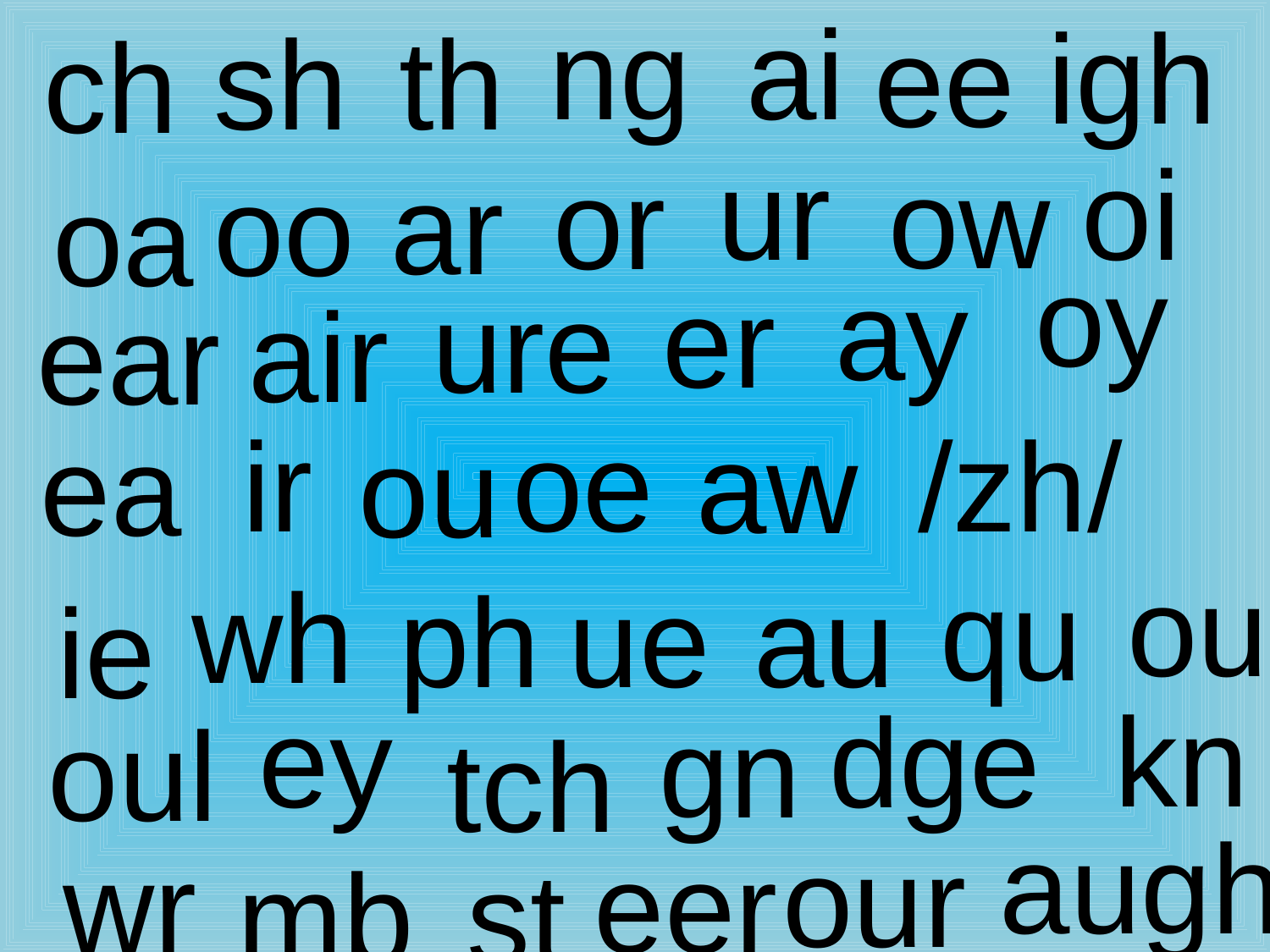

ch
ai
ng
igh
ee
sh
th
oi
ur
ow
or
ar
oo
oa
oy
ay
er
ure
air
ear
/zh/
oe
ir
aw
ea
ou
ou
qu
wh
au
ph
ue
ie
kn
ey
dge
gn
oul
tch
augh
our
wr
eer
st
mb